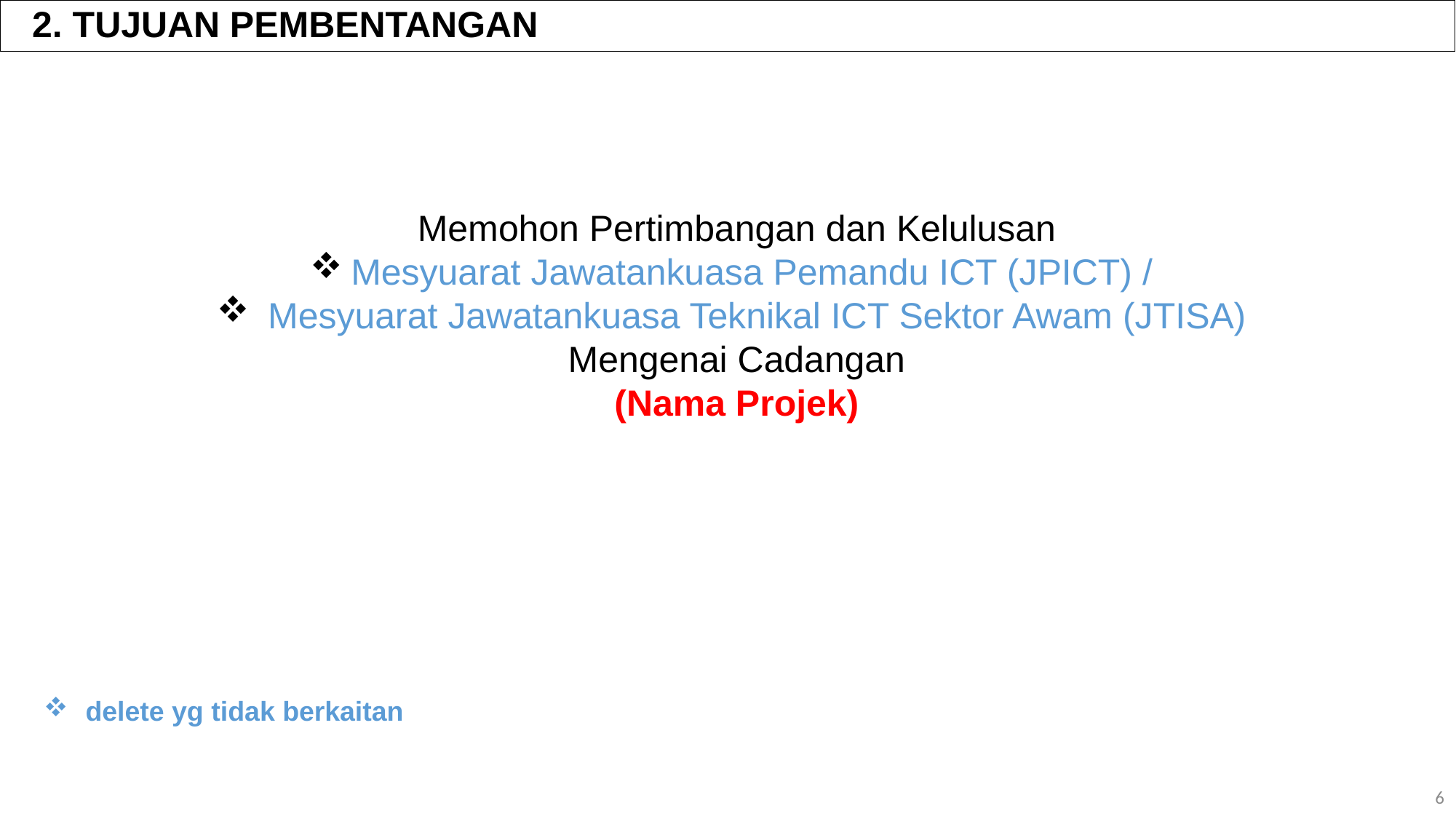

2. TUJUAN PEMBENTANGAN
Memohon Pertimbangan dan Kelulusan
Mesyuarat Jawatankuasa Pemandu ICT (JPICT) /
 Mesyuarat Jawatankuasa Teknikal ICT Sektor Awam (JTISA)
Mengenai Cadangan
(Nama Projek)
 delete yg tidak berkaitan
6